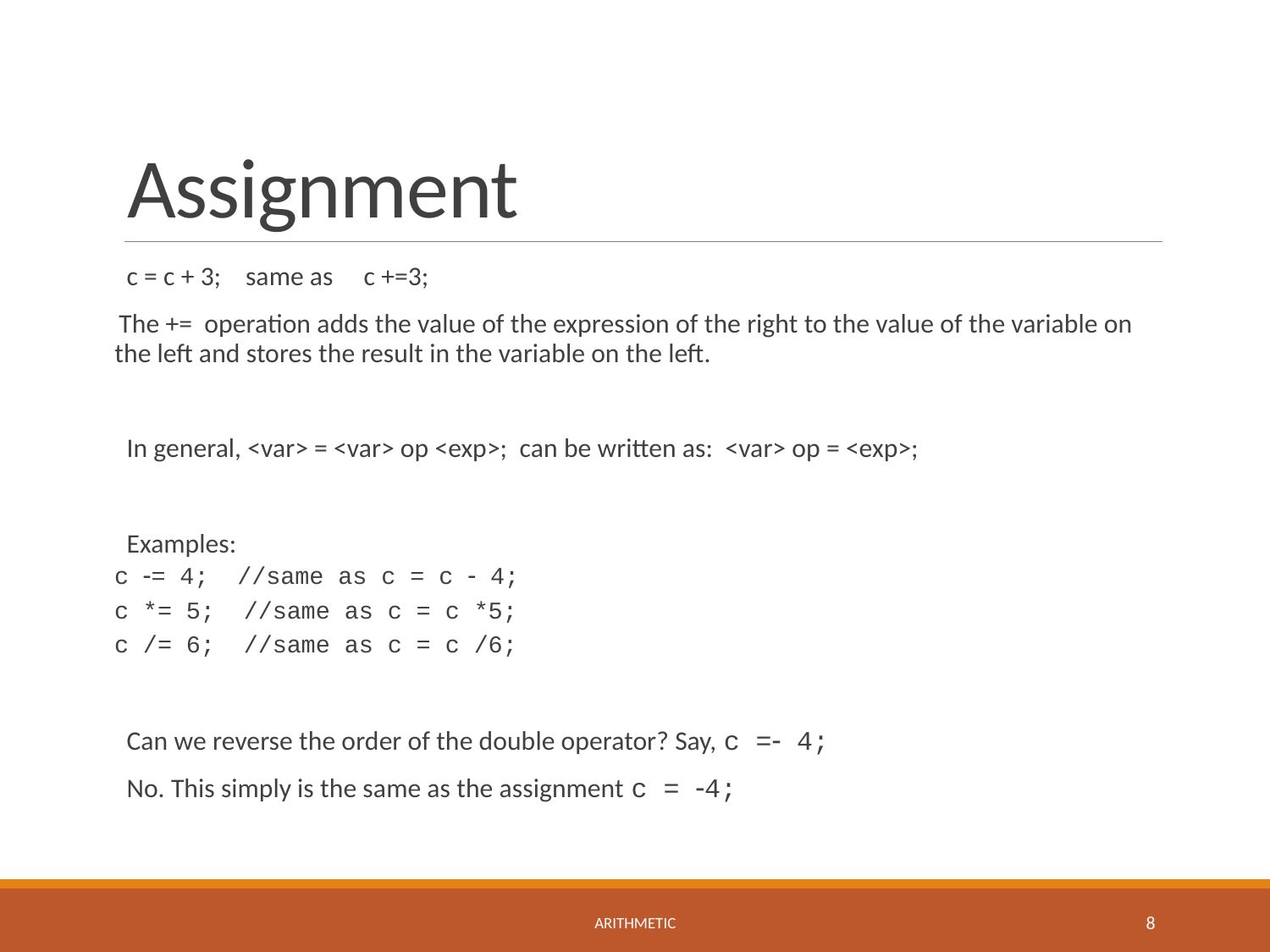

# Assignment
c = c + 3;    same as     c +=3;
The +=  operation adds the value of the expression of the right to the value of the variable on the left and stores the result in the variable on the left.

In general, <var> = <var> op <exp>;  can be written as:  <var> op = <exp>;

Examples:
c −= 4;  //same as c = c − 4;
c *= 5;  //same as c = c *5;
c /= 6;  //same as c = c /6;

Can we reverse the order of the double operator? Say, c =− 4;
No. This simply is the same as the assignment c = −4;
Arithmetic
8